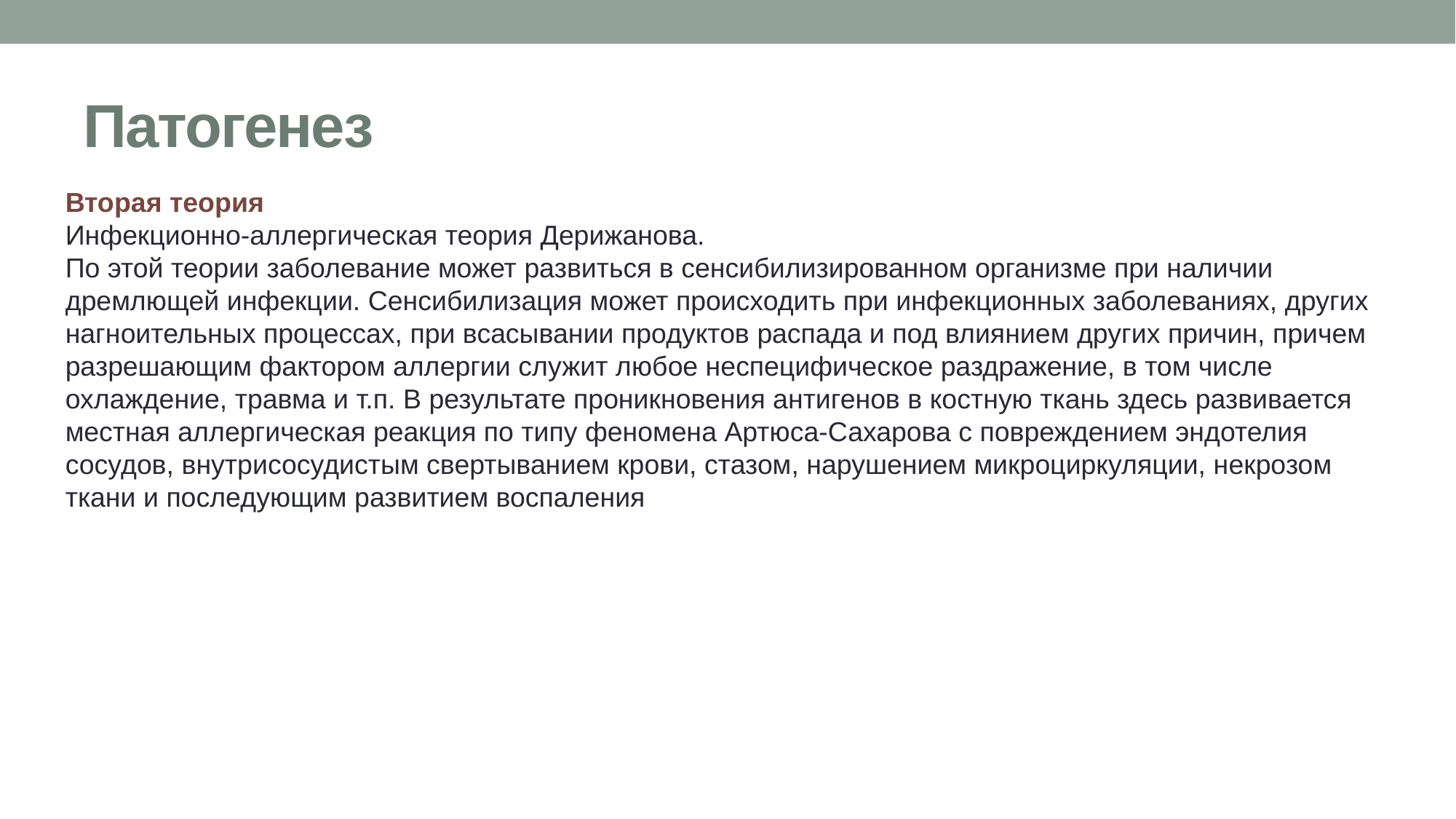

# Патогенез
Вторая теория
Инфекционно-аллергическая теория Дерижанова.
По этой теории заболевание может развиться в сенсибилизированном организме при наличии дремлющей инфекции. Сенсибилизация может происходить при инфекционных заболеваниях, других нагноительных процессах, при всасывании продуктов распада и под влиянием других причин, причем разрешающим фактором аллергии служит любое неспецифическое раздражение, в том числе охлаждение, травма и т.п. В результате проникновения антигенов в костную ткань здесь развивается местная аллергическая реакция по типу феномена Артюса-Сахарова с повреждением эндотелия сосудов, внутрисосудистым свертыванием крови, стазом, нарушением микроциркуляции, некрозом ткани и последующим развитием воспаления